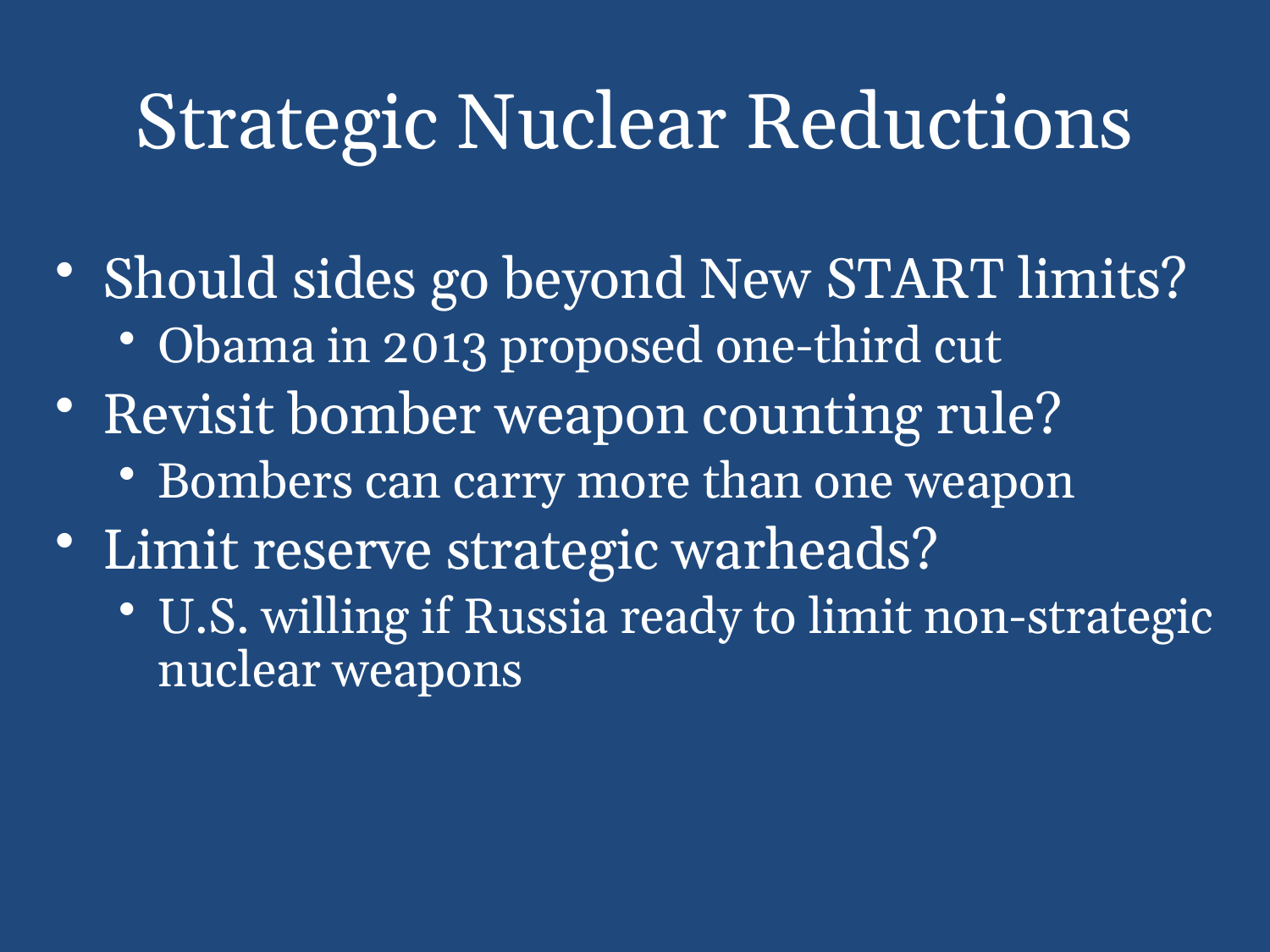

# Strategic Nuclear Reductions
Should sides go beyond New START limits?
Obama in 2013 proposed one-third cut
Revisit bomber weapon counting rule?
Bombers can carry more than one weapon
Limit reserve strategic warheads?
U.S. willing if Russia ready to limit non-strategic nuclear weapons